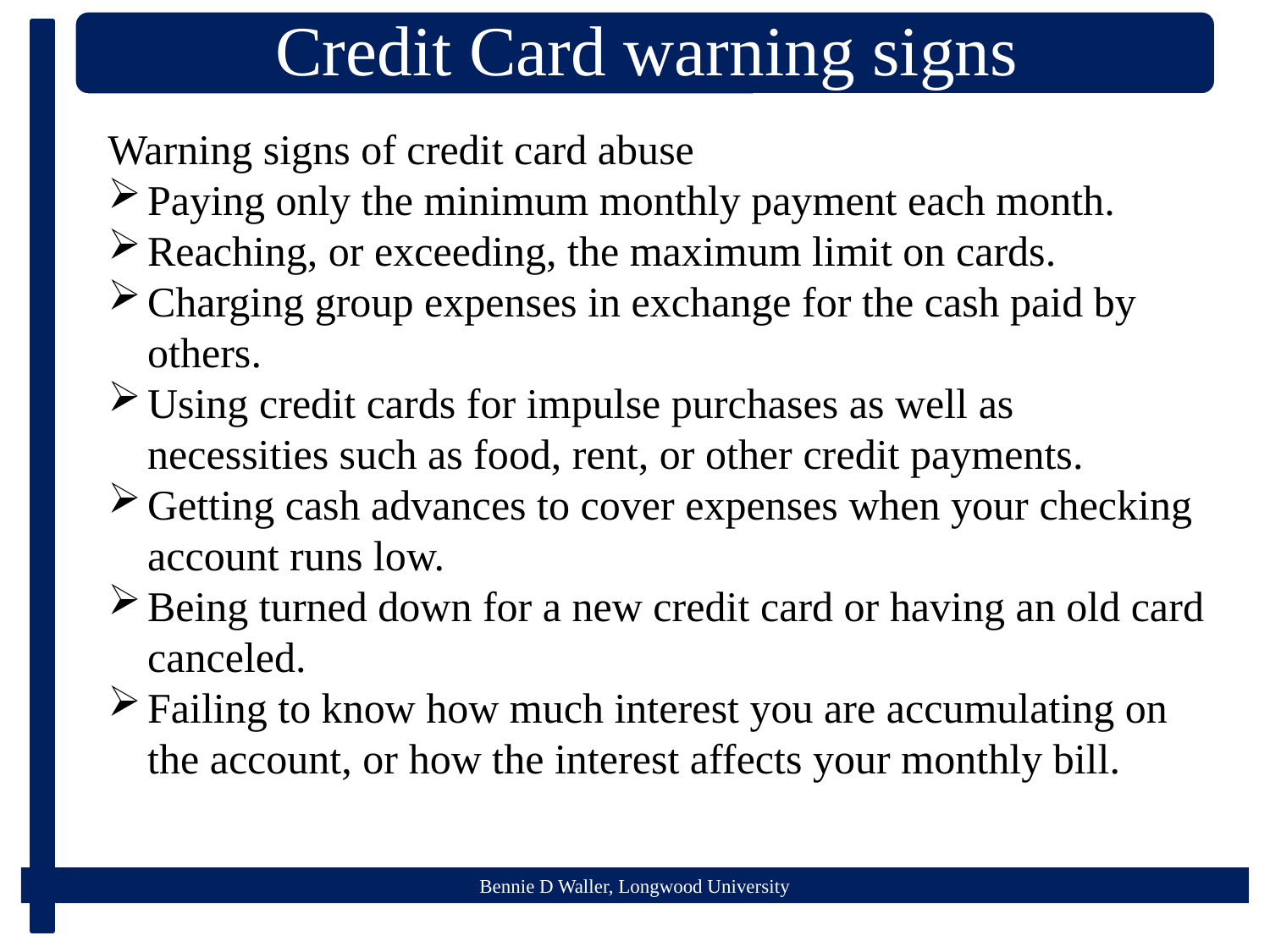

Credit Card warning signs
Warning signs of credit card abuse
Paying only the minimum monthly payment each month.
Reaching, or exceeding, the maximum limit on cards.
Charging group expenses in exchange for the cash paid by others.
Using credit cards for impulse purchases as well as necessities such as food, rent, or other credit payments.
Getting cash advances to cover expenses when your checking account runs low.
Being turned down for a new credit card or having an old card canceled.
Failing to know how much interest you are accumulating on the account, or how the interest affects your monthly bill.